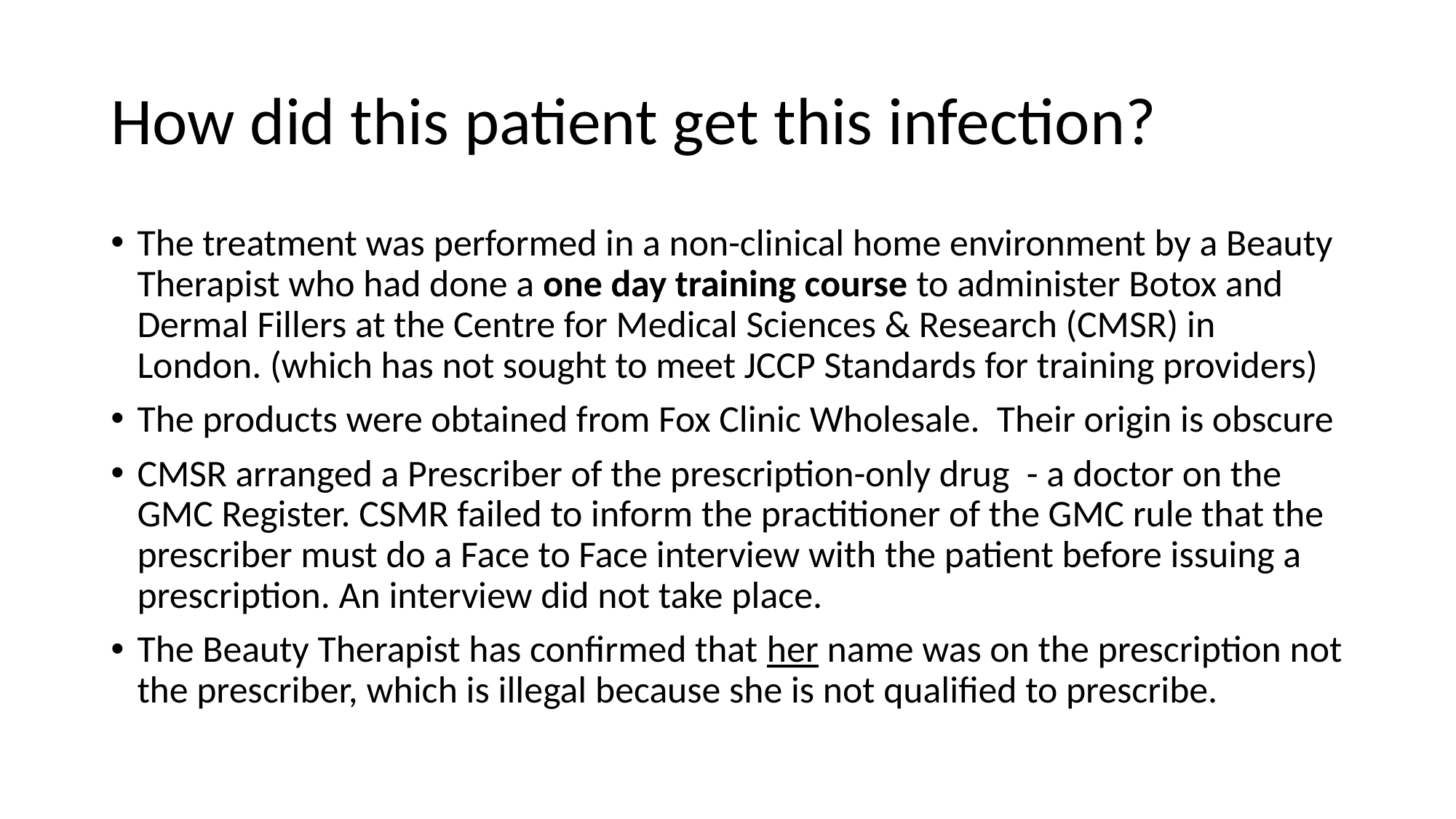

# How did this patient get this infection?
The treatment was performed in a non-clinical home environment by a Beauty Therapist who had done a one day training course to administer Botox and Dermal Fillers at the Centre for Medical Sciences & Research (CMSR) in London. (which has not sought to meet JCCP Standards for training providers)
The products were obtained from Fox Clinic Wholesale.  Their origin is obscure
CMSR arranged a Prescriber of the prescription-only drug  - a doctor on the GMC Register. CSMR failed to inform the practitioner of the GMC rule that the prescriber must do a Face to Face interview with the patient before issuing a prescription. An interview did not take place.
The Beauty Therapist has confirmed that her name was on the prescription not the prescriber, which is illegal because she is not qualified to prescribe.